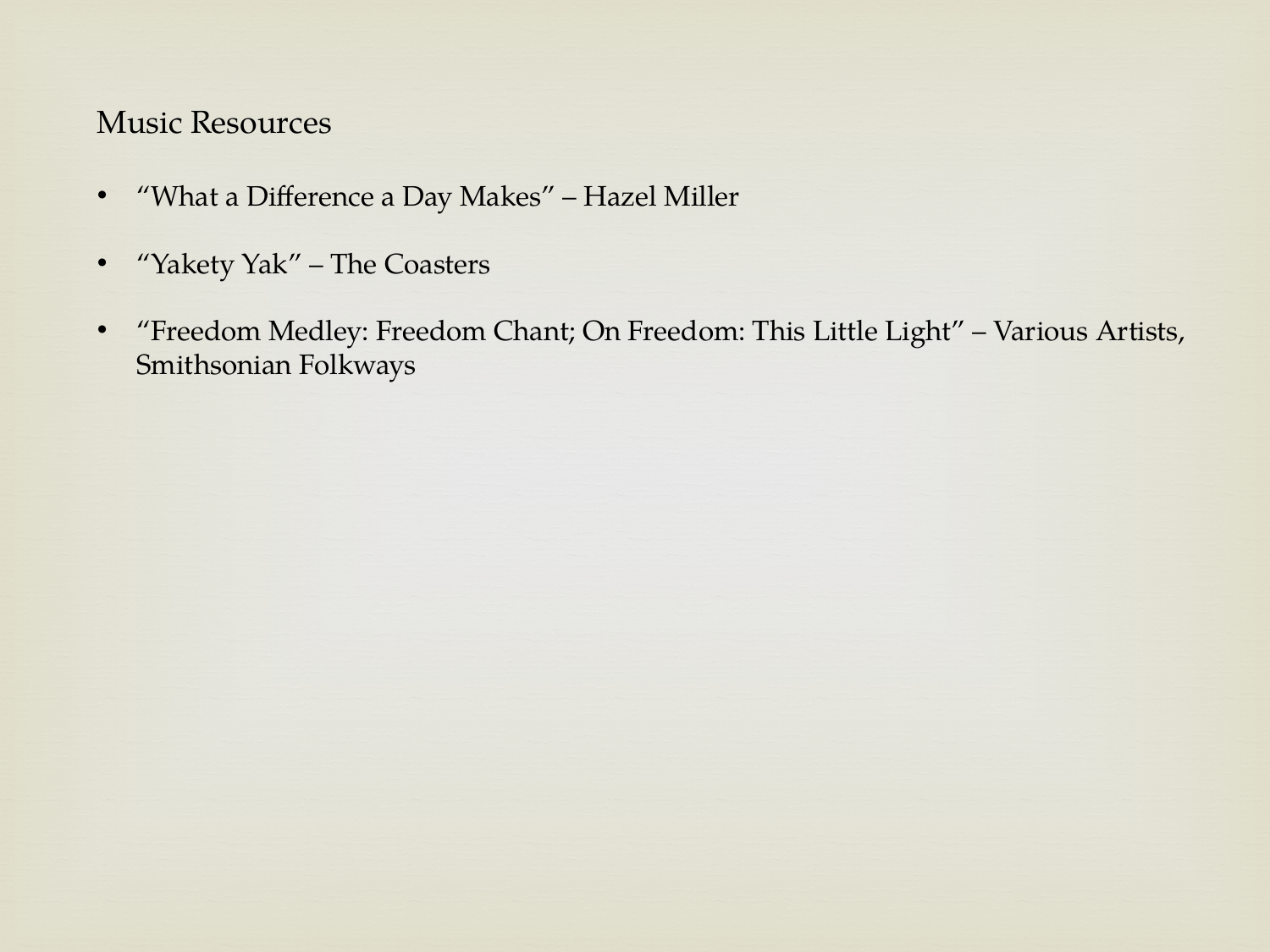

Music Resources

“What a Difference a Day Makes” – Hazel Miller

“Yakety Yak” – The Coasters

“Freedom Medley: Freedom Chant; On Freedom: This Little Light” – Various Artists, Smithsonian Folkways